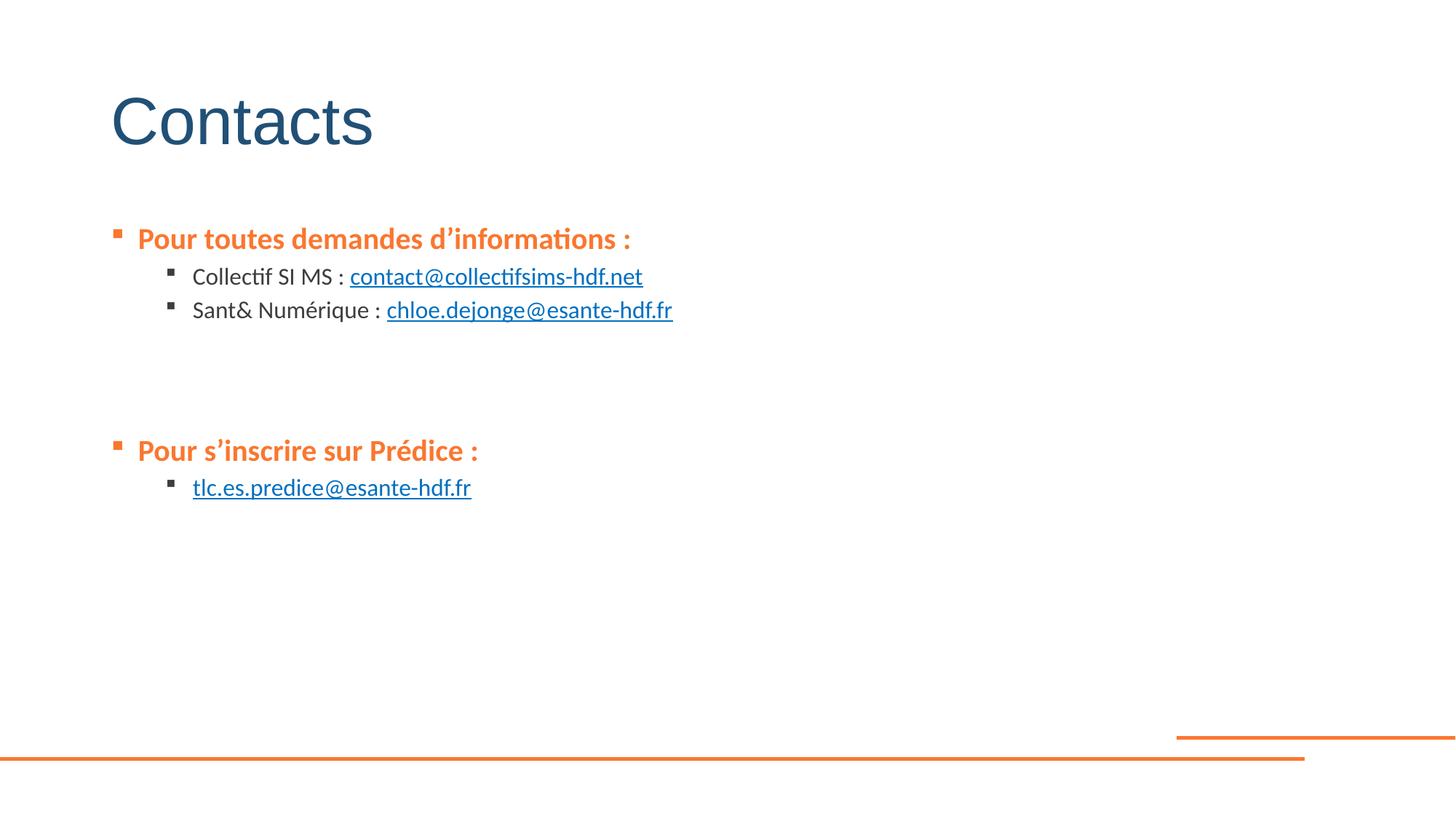

# Contacts
Pour toutes demandes d’informations :
Collectif SI MS : contact@collectifsims-hdf.net
Sant& Numérique : chloe.dejonge@esante-hdf.fr

Pour s’inscrire sur Prédice :
tlc.es.predice@esante-hdf.fr